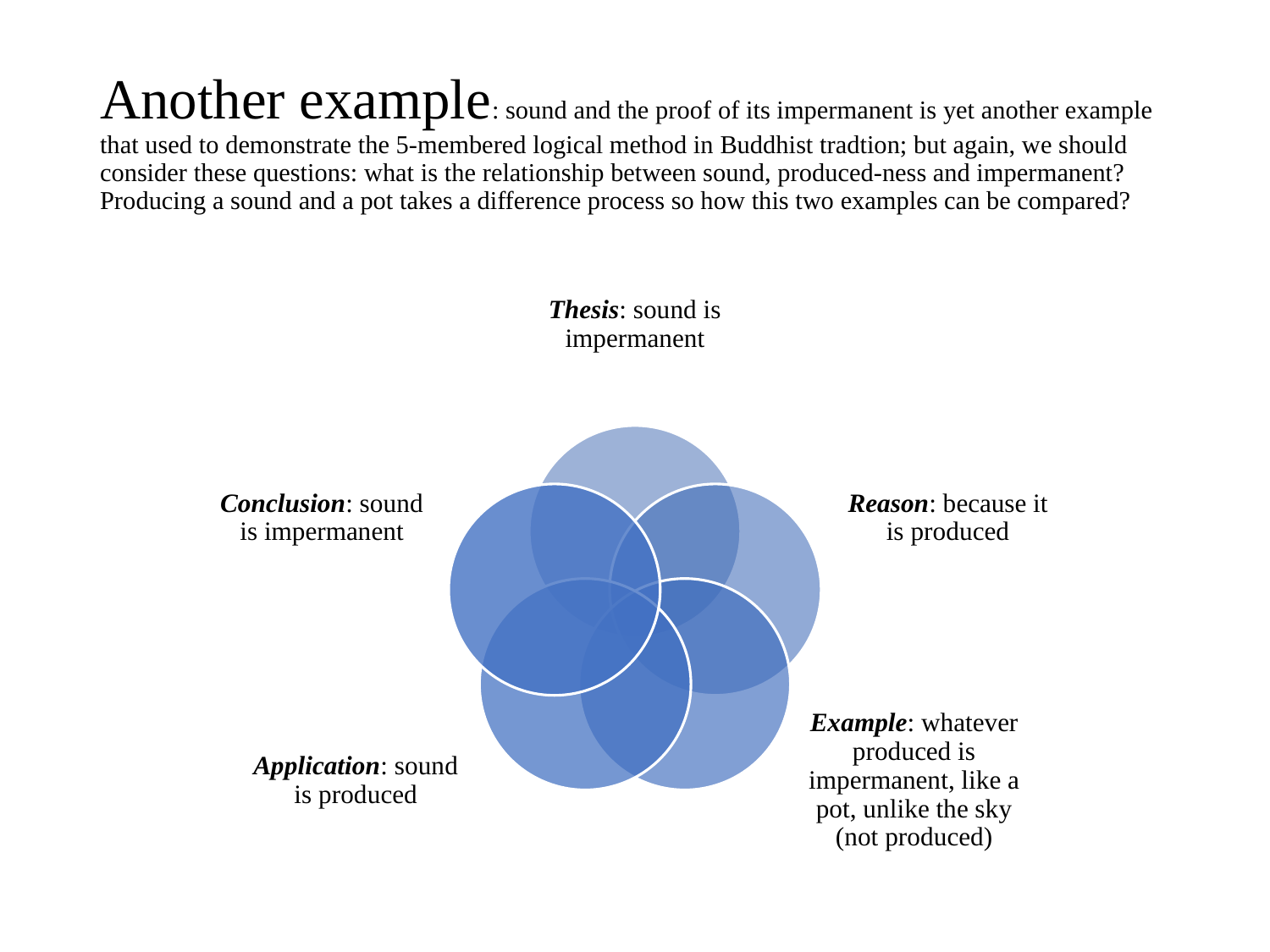

# Another example: sound and the proof of its impermanent is yet another example that used to demonstrate the 5-membered logical method in Buddhist tradtion; but again, we should consider these questions: what is the relationship between sound, produced-ness and impermanent? Producing a sound and a pot takes a difference process so how this two examples can be compared?
Thesis: sound is impermanent
Reason: because it is produced
Example: whatever produced is impermanent, like a pot, unlike the sky (not produced)
Application: sound is produced
Conclusion: sound is impermanent